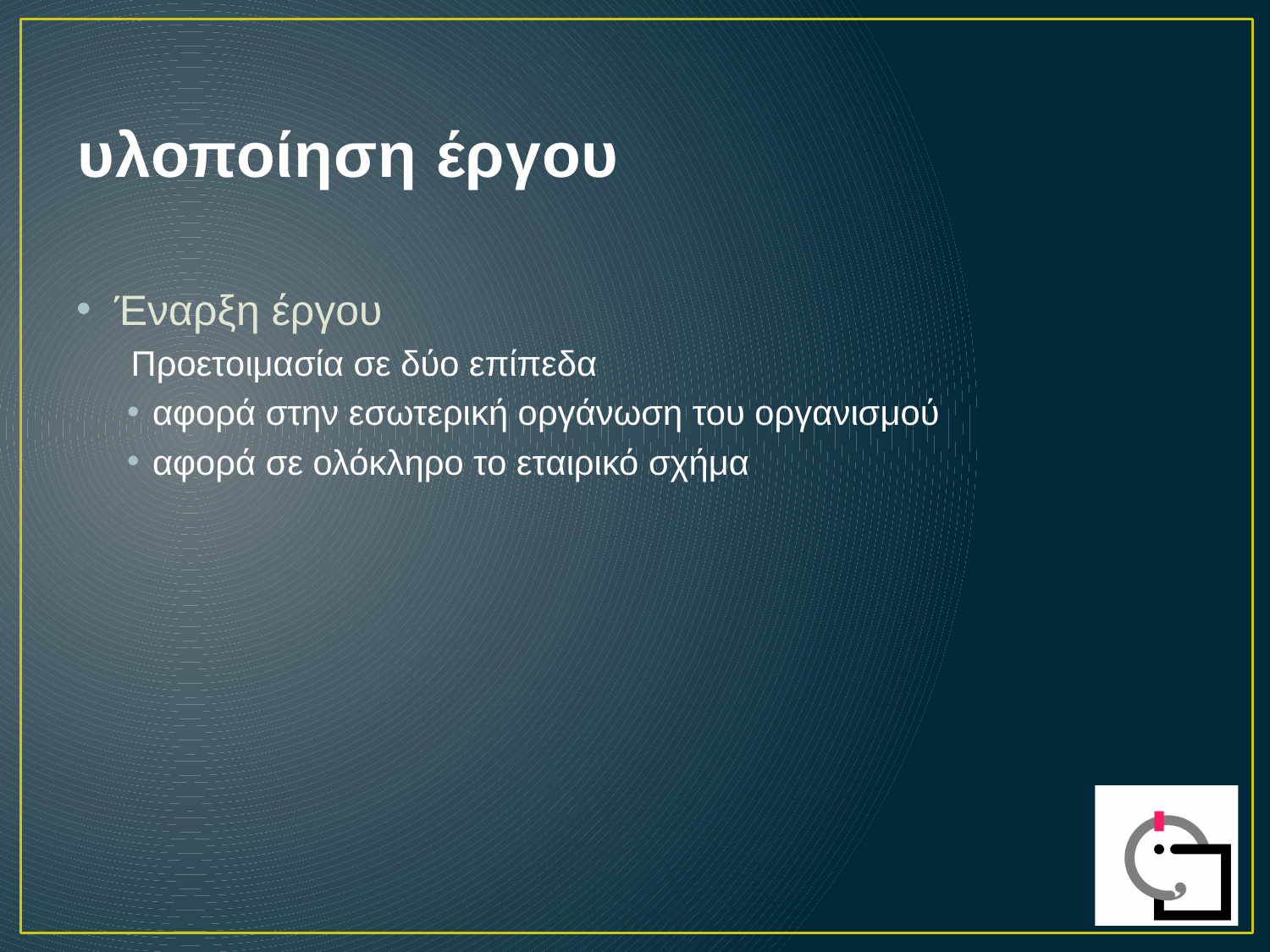

# υλοποίηση έργου
Έναρξη έργου
Προετοιμασία σε δύο επίπεδα
αφορά στην εσωτερική οργάνωση του οργανισμού
αφορά σε ολόκληρο το εταιρικό σχήμα